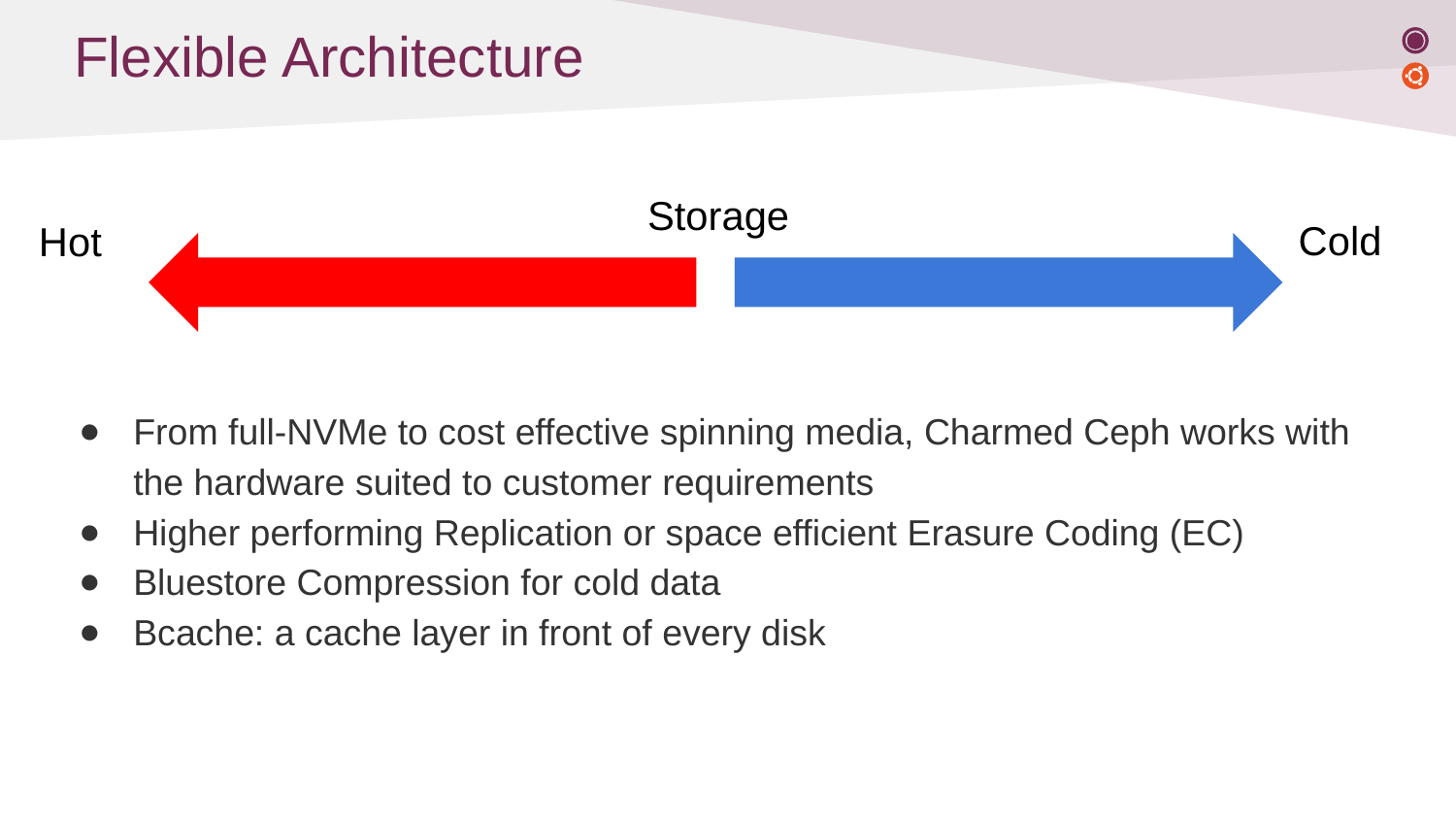

# Flexible Architecture
Storage
Cold
Hot

From full-NVMe to cost effective spinning media, Charmed Ceph works with the hardware suited to customer requirements
Higher performing Replication or space efficient Erasure Coding (EC)
Bluestore Compression for cold data
Bcache: a cache layer in front of every disk